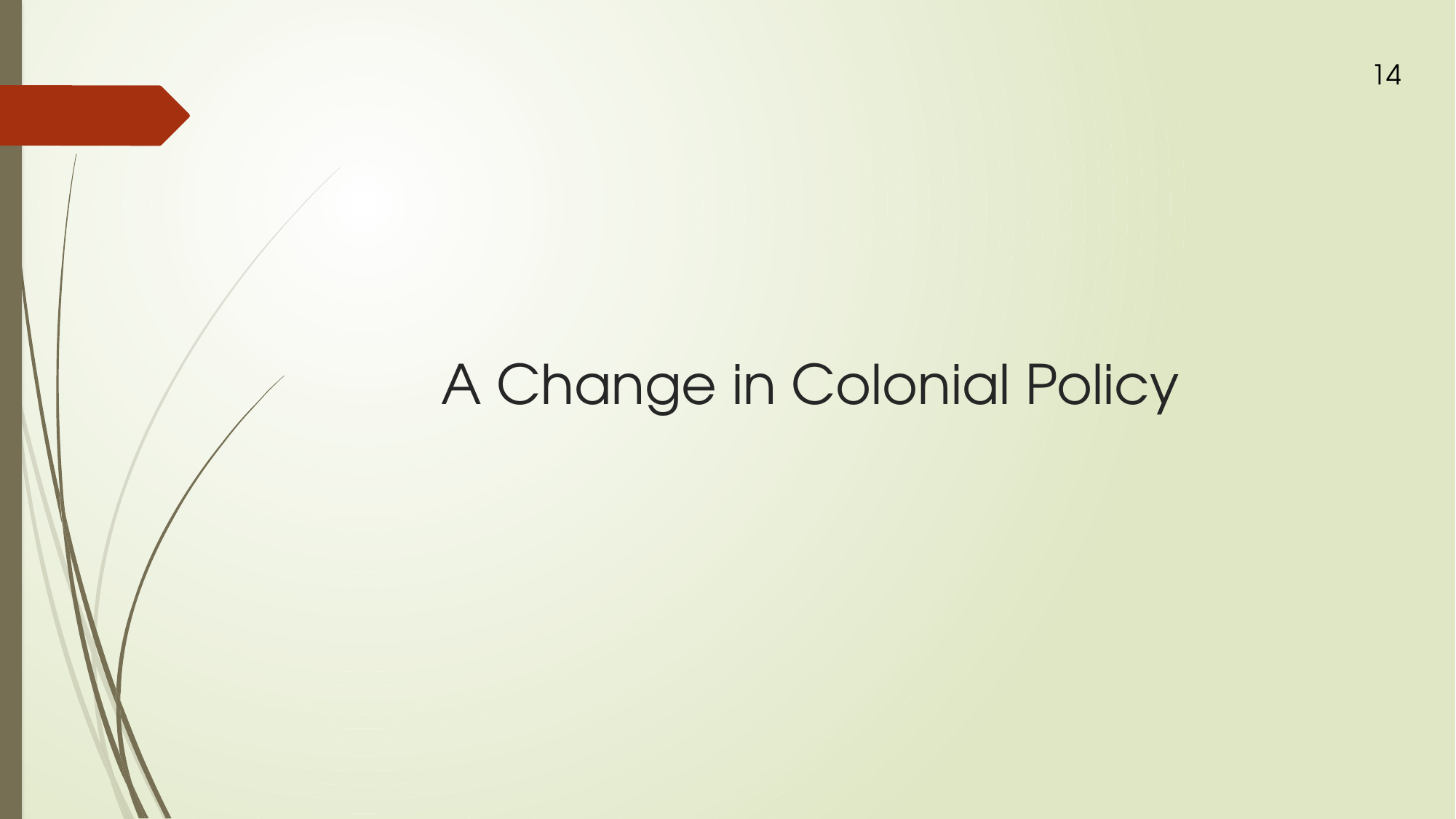

14
# A Change in Colonial Policy